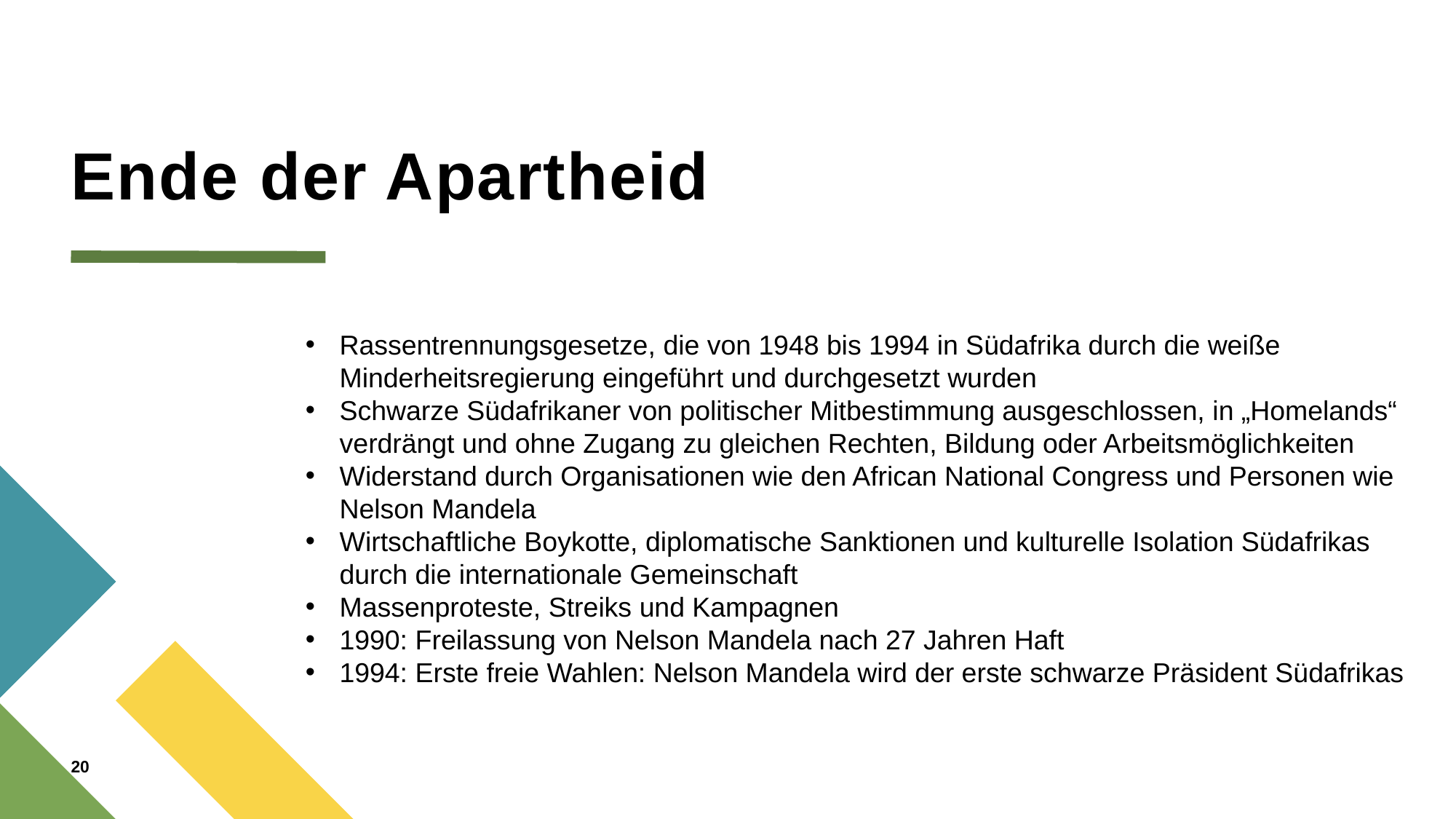

# Ende der Apartheid
Rassentrennungsgesetze, die von 1948 bis 1994 in Südafrika durch die weiße Minderheitsregierung eingeführt und durchgesetzt wurden
Schwarze Südafrikaner von politischer Mitbestimmung ausgeschlossen, in „Homelands“ verdrängt und ohne Zugang zu gleichen Rechten, Bildung oder Arbeitsmöglichkeiten
Widerstand durch Organisationen wie den African National Congress und Personen wie Nelson Mandela
Wirtschaftliche Boykotte, diplomatische Sanktionen und kulturelle Isolation Südafrikas durch die internationale Gemeinschaft
Massenproteste, Streiks und Kampagnen
1990: Freilassung von Nelson Mandela nach 27 Jahren Haft
1994: Erste freie Wahlen: Nelson Mandela wird der erste schwarze Präsident Südafrikas

20